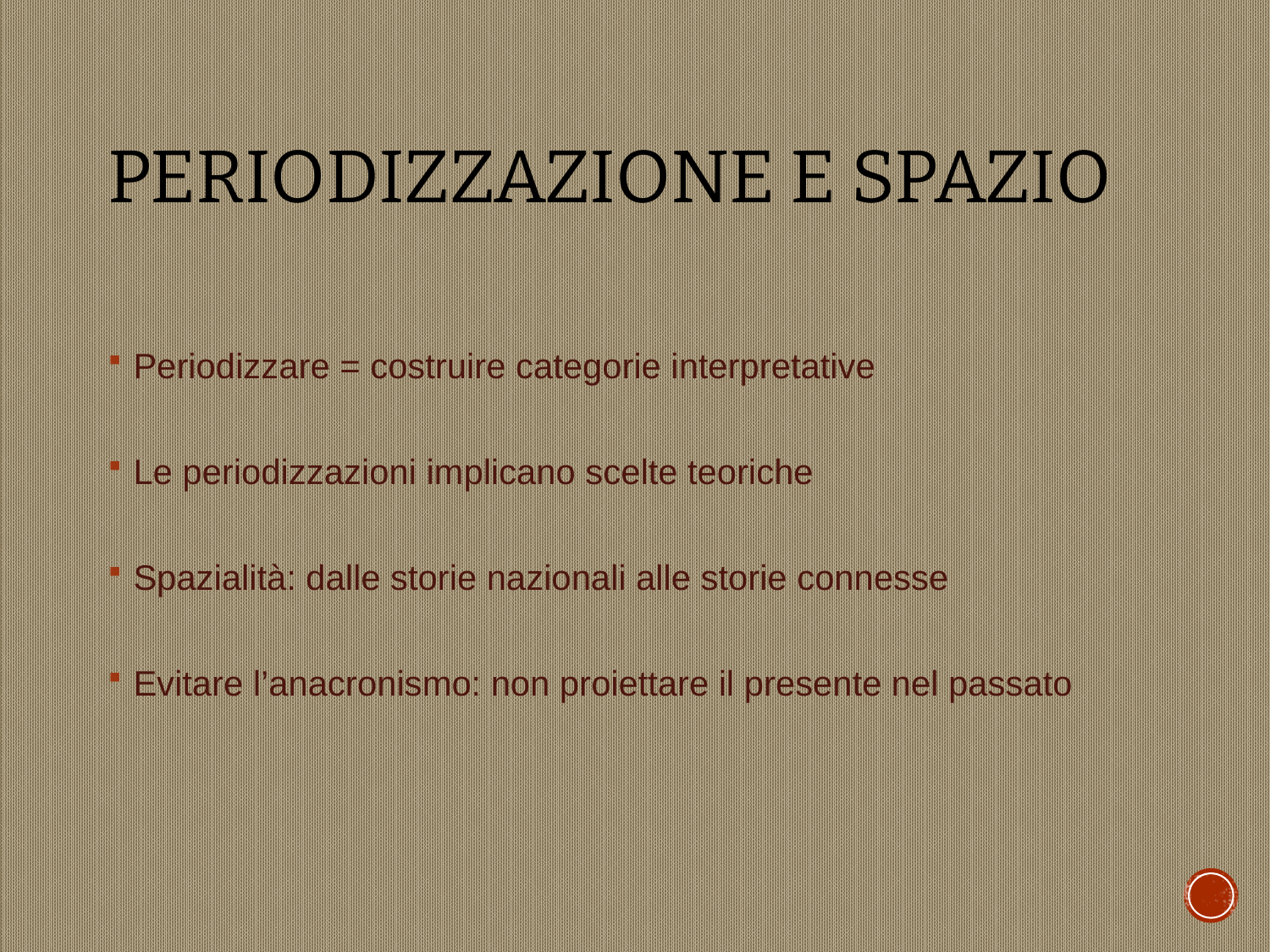

# Periodizzazione e spazio
Periodizzare = costruire categorie interpretative
Le periodizzazioni implicano scelte teoriche
Spazialità: dalle storie nazionali alle storie connesse
Evitare l’anacronismo: non proiettare il presente nel passato